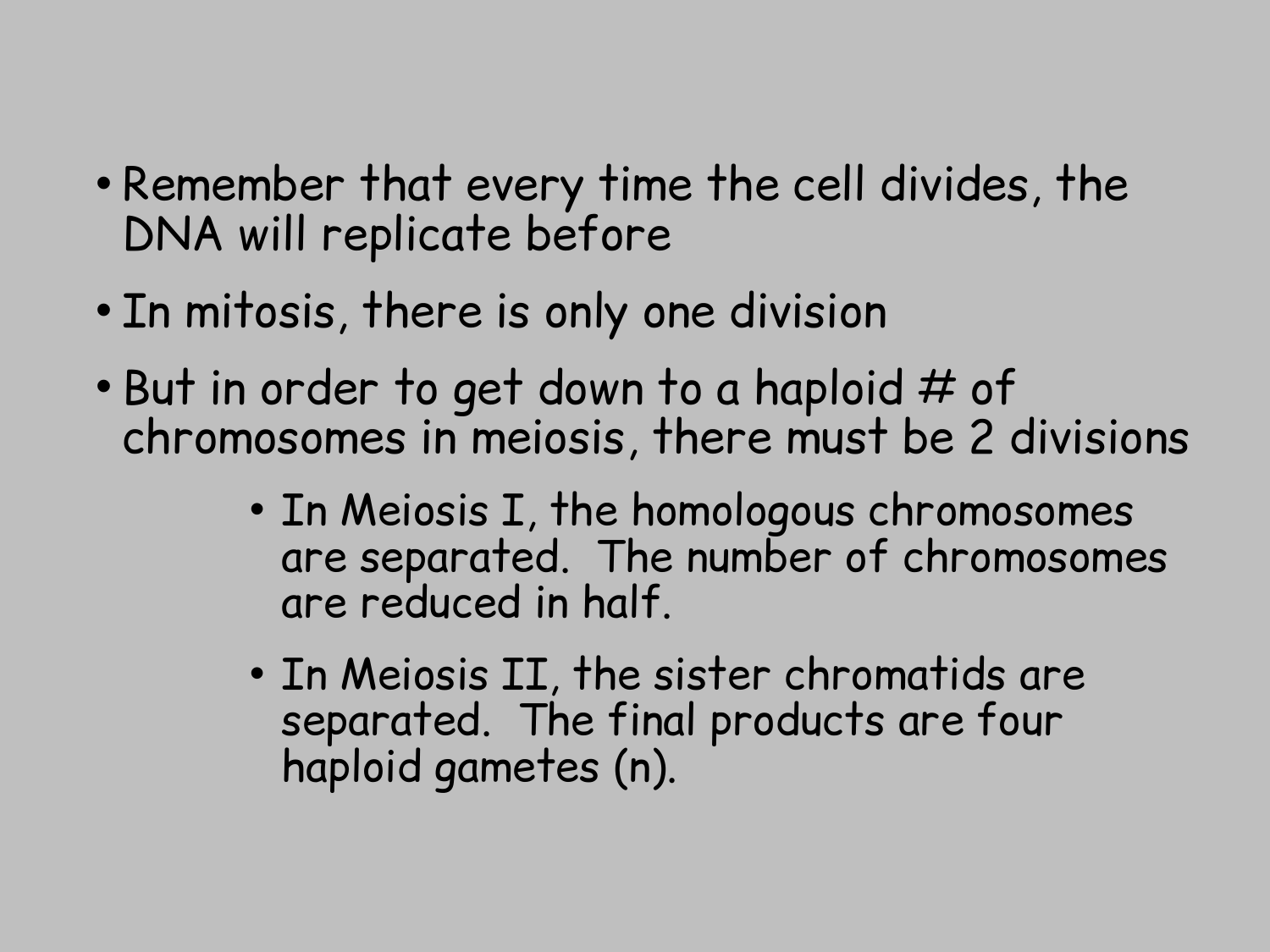

Remember that every time the cell divides, the DNA will replicate before
In mitosis, there is only one division
But in order to get down to a haploid # of chromosomes in meiosis, there must be 2 divisions
In Meiosis I, the homologous chromosomes are separated.  The number of chromosomes are reduced in half.
In Meiosis II, the sister chromatids are separated.  The final products are four haploid gametes (n).